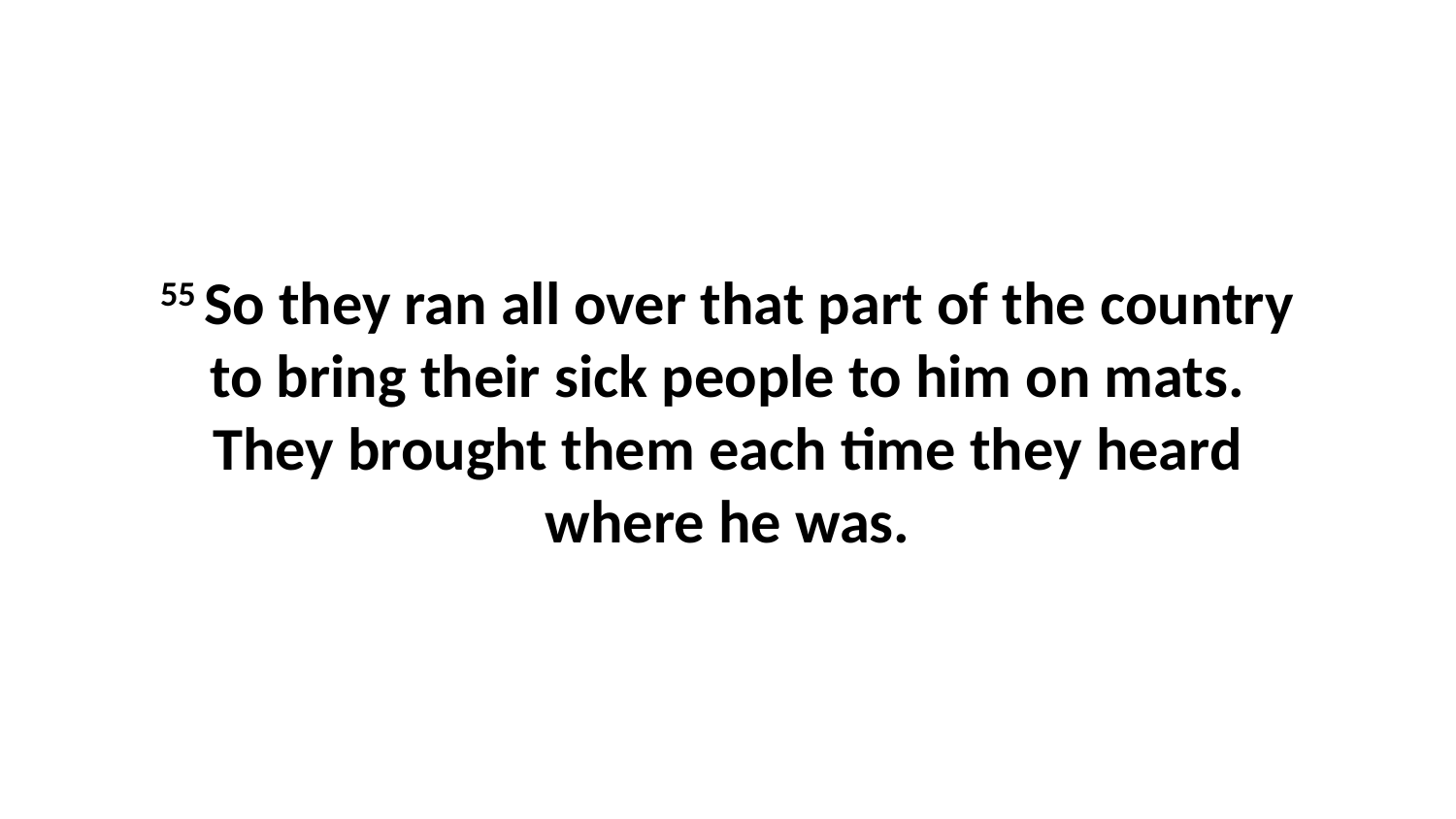

55 So they ran all over that part of the country to bring their sick people to him on mats. They brought them each time they heard where he was.